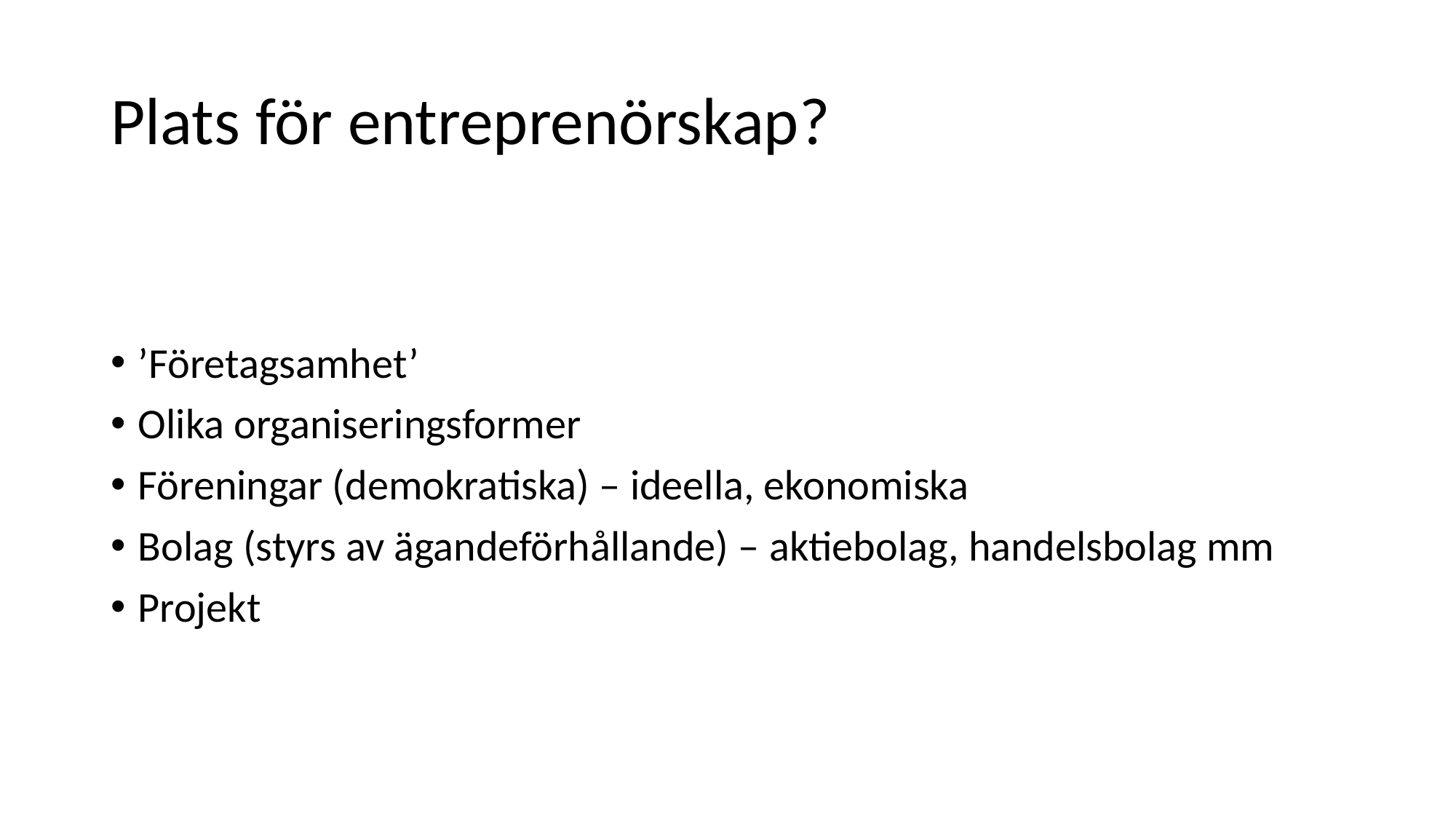

# Plats för entreprenörskap?
’Företagsamhet’
Olika organiseringsformer
Föreningar (demokratiska) – ideella, ekonomiska
Bolag (styrs av ägandeförhållande) – aktiebolag, handelsbolag mm
Projekt